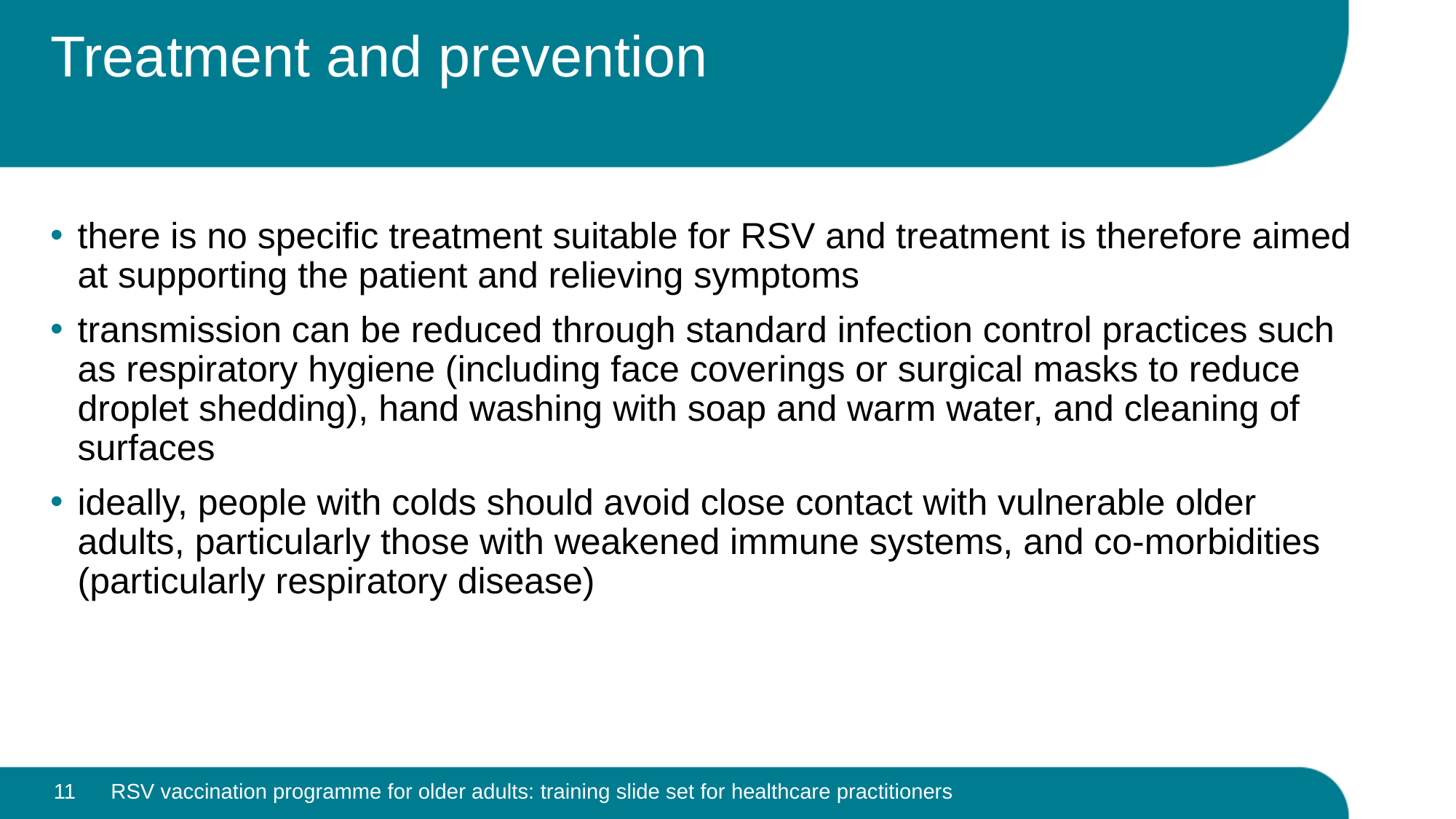

# Treatment and prevention
there is no specific treatment suitable for RSV and treatment is therefore aimed at supporting the patient and relieving symptoms
transmission can be reduced through standard infection control practices such as respiratory hygiene (including face coverings or surgical masks to reduce droplet shedding), hand washing with soap and warm water, and cleaning of surfaces
ideally, people with colds should avoid close contact with vulnerable older adults, particularly those with weakened immune systems, and co-morbidities (particularly respiratory disease)

11
RSV vaccination programme for older adults: training slide set for healthcare practitioners